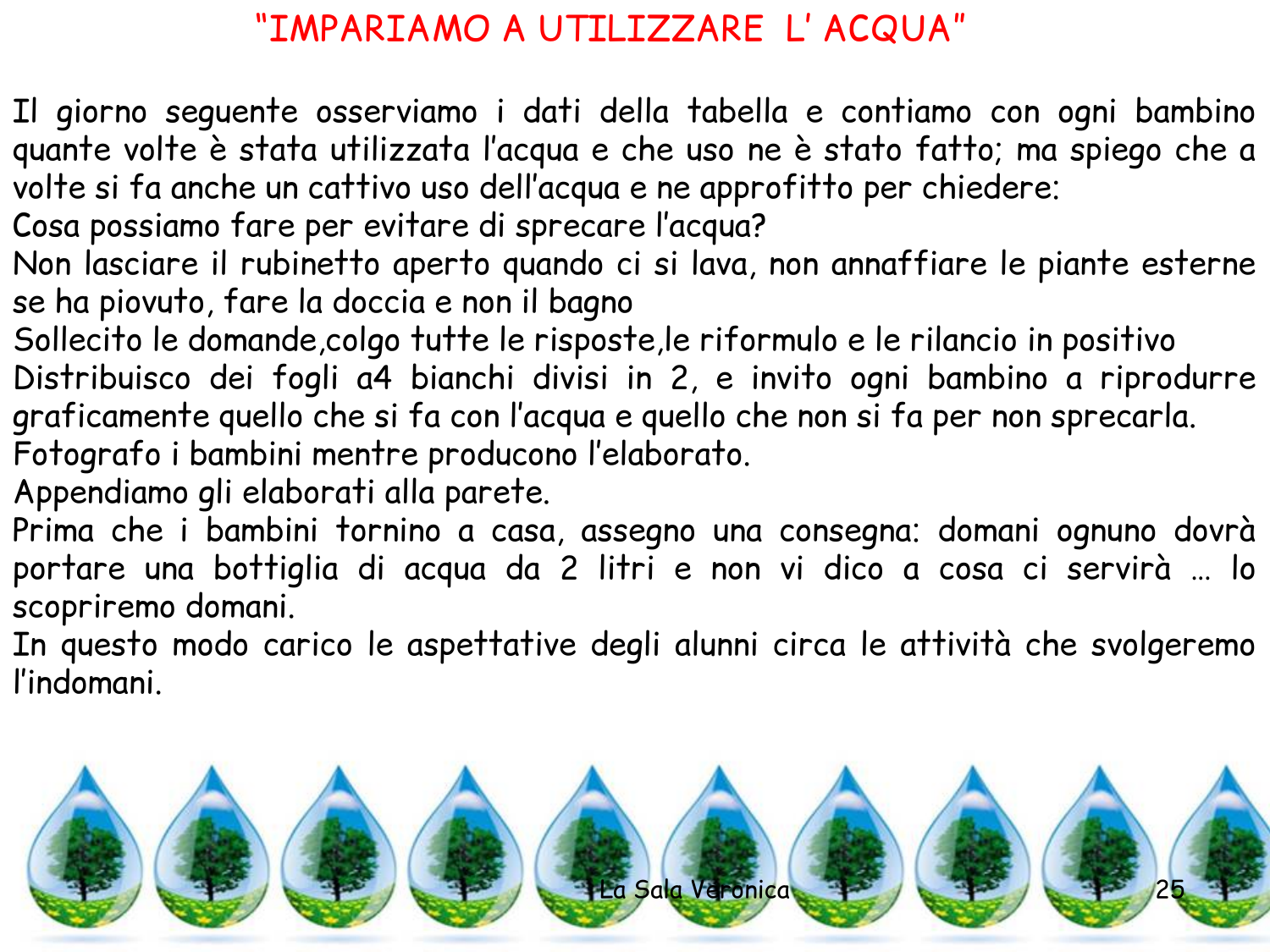

“IMPARIAMO A UTILIZZARE  L’ ACQUA”

Il giorno seguente osserviamo i dati della tabella e contiamo con ogni bambino quante volte è stata utilizzata l’acqua e che uso ne è stato fatto; ma spiego che a volte si fa anche un cattivo uso dell’acqua e ne approfitto per chiedere:
Cosa possiamo fare per evitare di sprecare l’acqua?
Non lasciare il rubinetto aperto quando ci si lava, non annaffiare le piante esterne se ha piovuto, fare la doccia e non il bagno
Sollecito le domande,colgo tutte le risposte,le riformulo e le rilancio in positivo
Distribuisco dei fogli a4 bianchi divisi in 2, e invito ogni bambino a riprodurre graficamente quello che si fa con l’acqua e quello che non si fa per non sprecarla.
Fotografo i bambini mentre producono l’elaborato.
Appendiamo gli elaborati alla parete.
Prima che i bambini tornino a casa, assegno una consegna: domani ognuno dovrà portare una bottiglia di acqua da 2 litri e non vi dico a cosa ci servirà … lo scopriremo domani.
In questo modo carico le aspettative degli alunni circa le attività che svolgeremo l’indomani.
La Sala Veronica
25